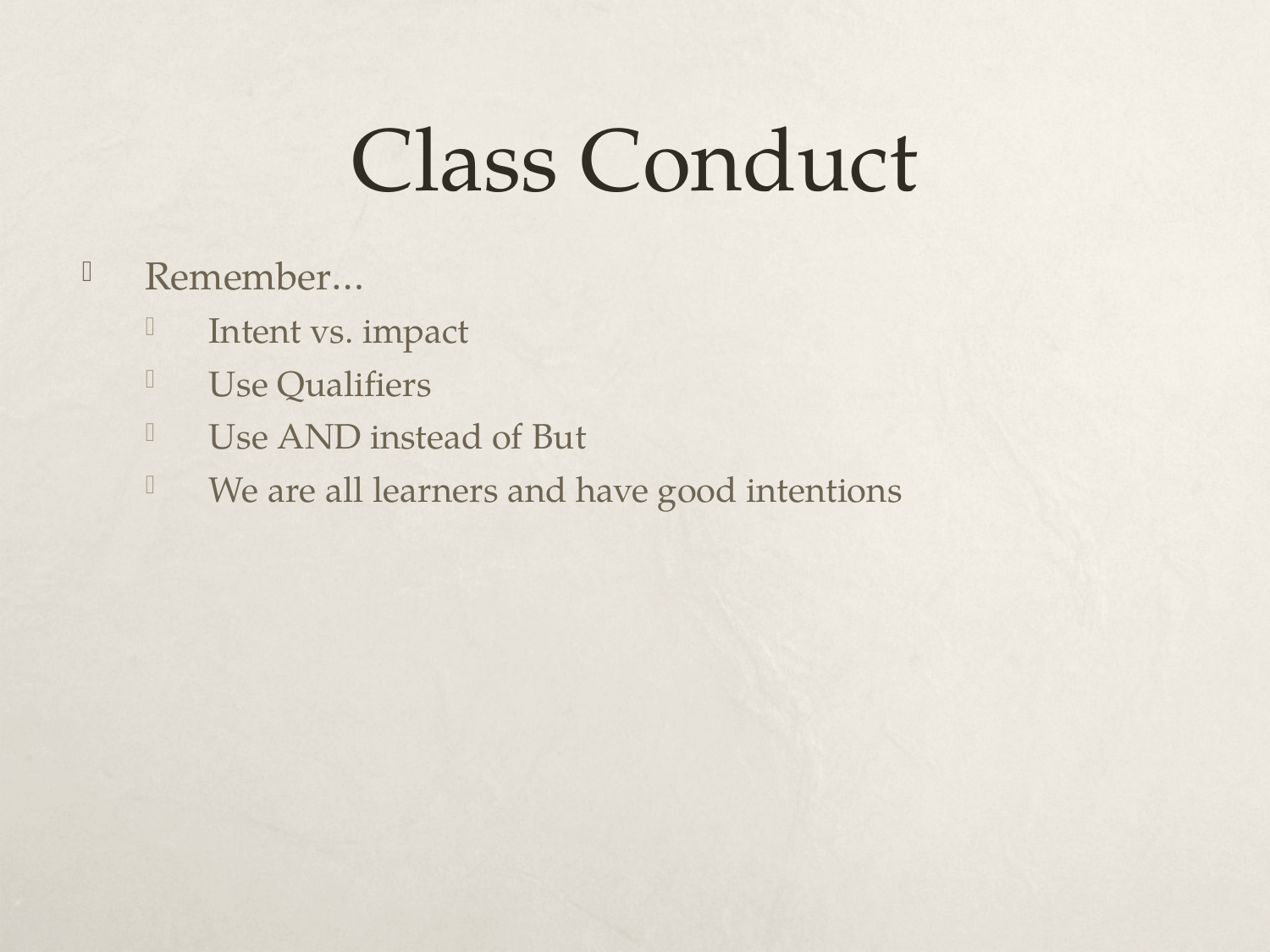

# Class Conduct
Remember…
Intent vs. impact
Use Qualifiers
Use AND instead of But
We are all learners and have good intentions